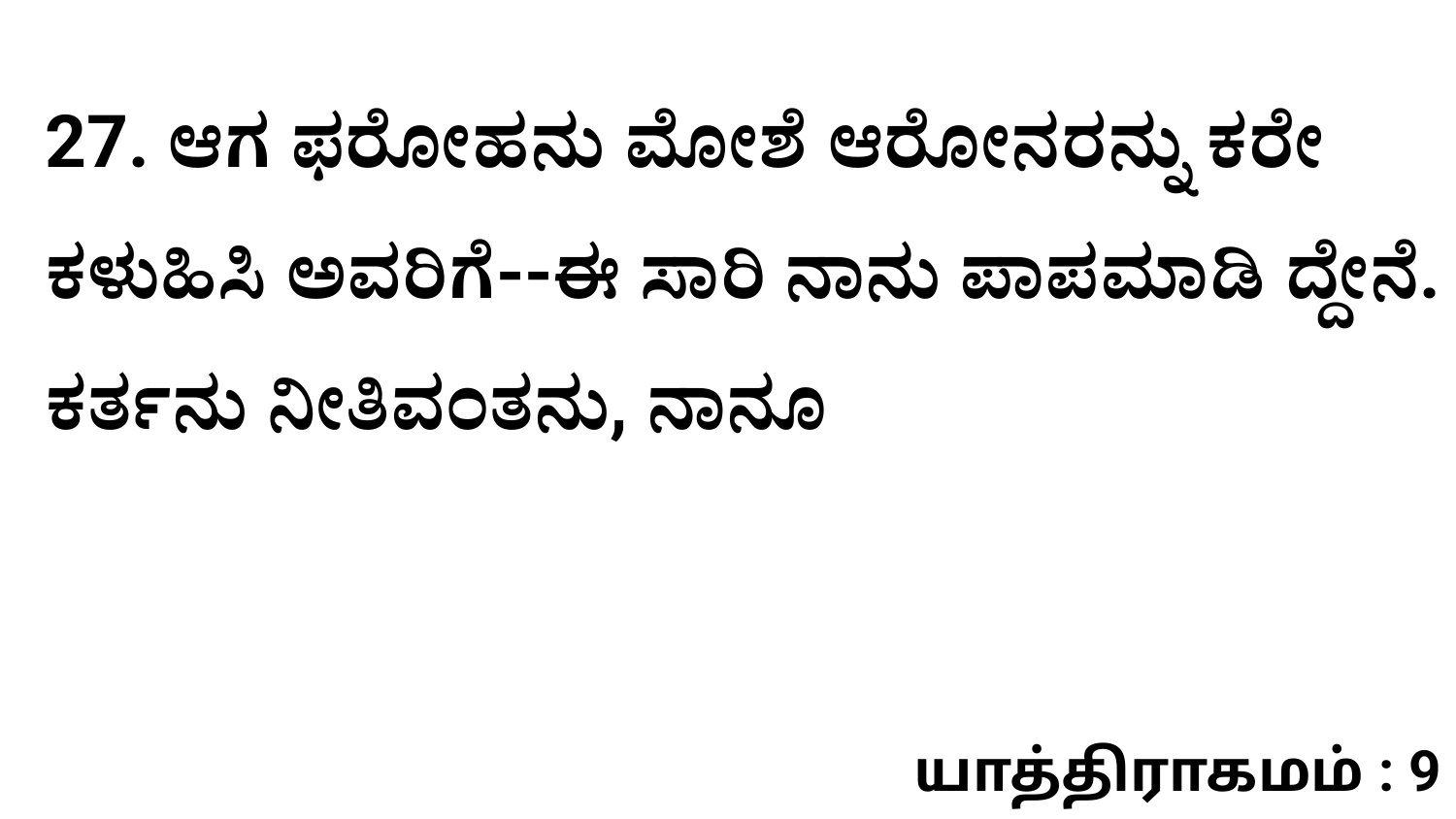

27. ಆಗ ಫರೋಹನು ಮೋಶೆ ಆರೋನರನ್ನು ಕರೇ ಕಳುಹಿಸಿ ಅವರಿಗೆ--ಈ ಸಾರಿ ನಾನು ಪಾಪಮಾಡಿ ದ್ದೇನೆ. ಕರ್ತನು ನೀತಿವಂತನು, ನಾನೂ
யாத்திராகமம் : 9